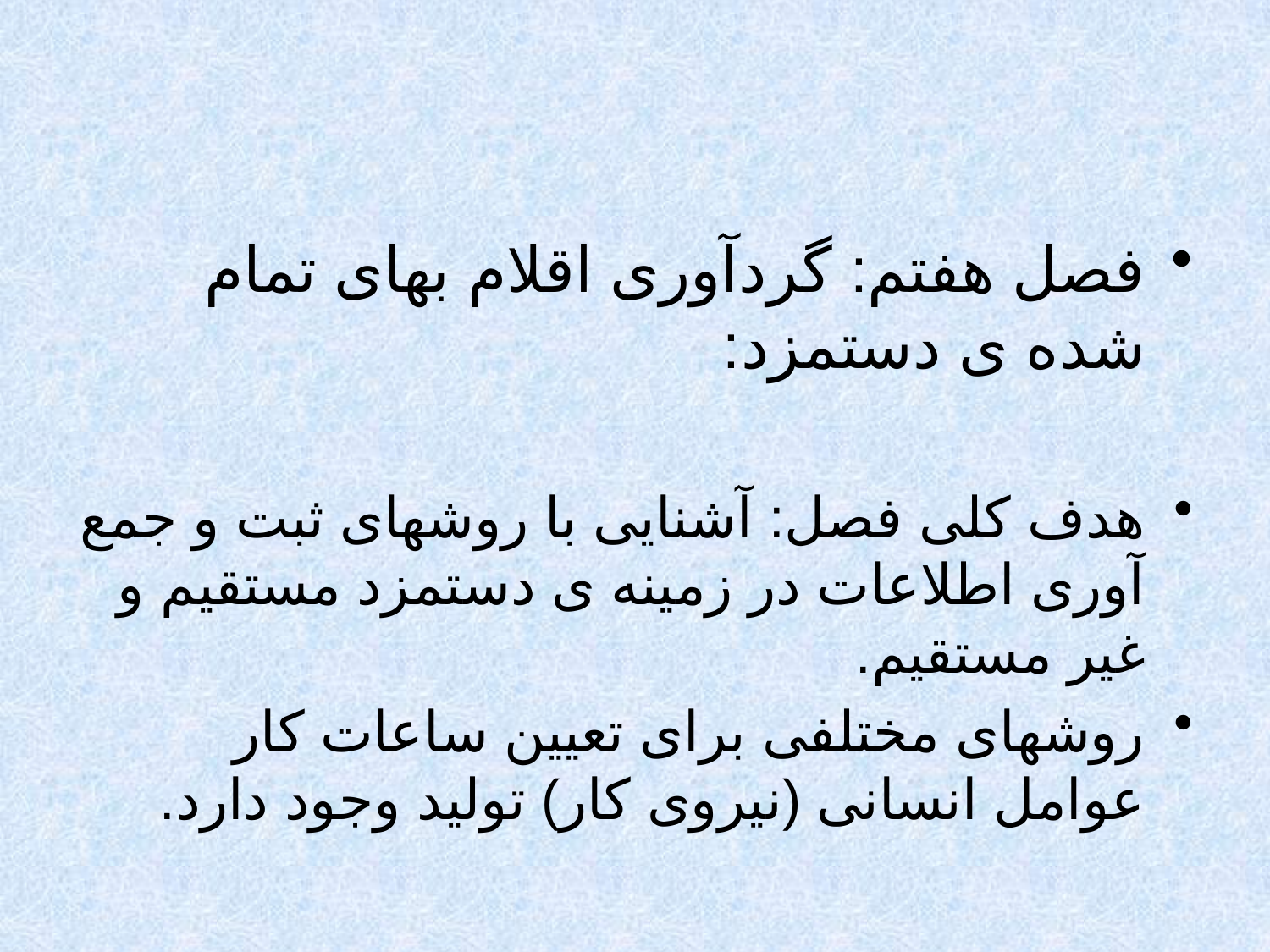

#
فصل هفتم: گردآوری اقلام بهای تمام شده ی دستمزد:

هدف کلی فصل: آشنایی با روشهای ثبت و جمع آوری اطلاعات در زمینه ی دستمزد مستقیم و غیر مستقیم.
روشهای مختلفی برای تعیین ساعات کار عوامل انسانی (نیروی کار) تولید وجود دارد.